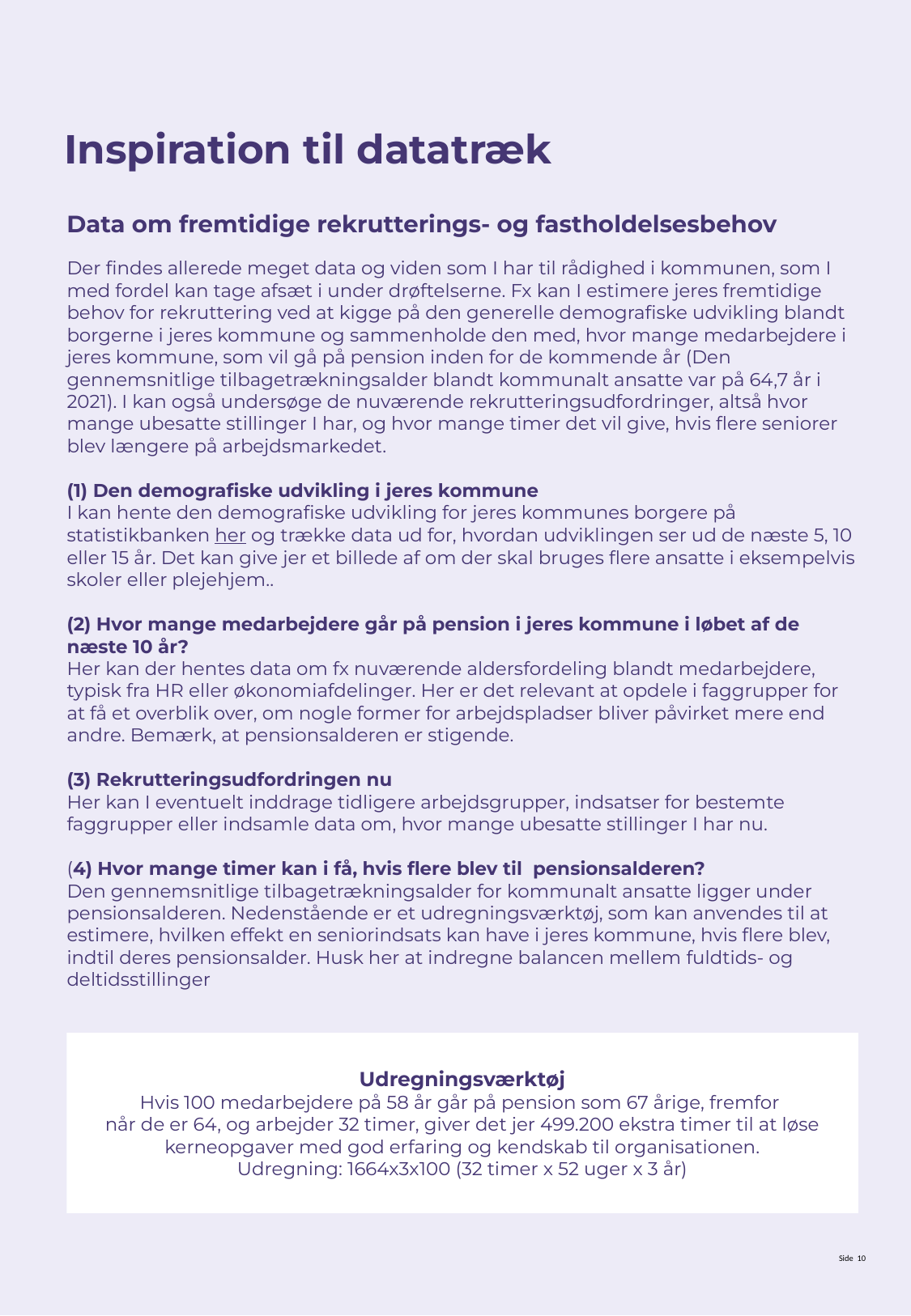

# Inspiration til datatræk
Data om fremtidige rekrutterings- og fastholdelsesbehov
Der findes allerede meget data og viden som I har til rådighed i kommunen, som I med fordel kan tage afsæt i under drøftelserne. Fx kan I estimere jeres fremtidige behov for rekruttering ved at kigge på den generelle demografiske udvikling blandt borgerne i jeres kommune og sammenholde den med, hvor mange medarbejdere i jeres kommune, som vil gå på pension inden for de kommende år (Den gennemsnitlige tilbagetrækningsalder blandt kommunalt ansatte var på 64,7 år i 2021). I kan også undersøge de nuværende rekrutteringsudfordringer, altså hvor mange ubesatte stillinger I har, og hvor mange timer det vil give, hvis flere seniorer blev længere på arbejdsmarkedet.

(1) Den demografiske udvikling i jeres kommune
I kan hente den demografiske udvikling for jeres kommunes borgere på statistikbanken her og trække data ud for, hvordan udviklingen ser ud de næste 5, 10 eller 15 år. Det kan give jer et billede af om der skal bruges flere ansatte i eksempelvis skoler eller plejehjem..

(2) Hvor mange medarbejdere går på pension i jeres kommune i løbet af de næste 10 år?
Her kan der hentes data om fx nuværende aldersfordeling blandt medarbejdere, typisk fra HR eller økonomiafdelinger. Her er det relevant at opdele i faggrupper for at få et overblik over, om nogle former for arbejdspladser bliver påvirket mere end andre. Bemærk, at pensionsalderen er stigende.

(3) Rekrutteringsudfordringen nu
Her kan I eventuelt inddrage tidligere arbejdsgrupper, indsatser for bestemte faggrupper eller indsamle data om, hvor mange ubesatte stillinger I har nu.

(4) Hvor mange timer kan i få, hvis flere blev til  pensionsalderen?
Den gennemsnitlige tilbagetrækningsalder for kommunalt ansatte ligger under pensionsalderen. Nedenstående er et udregningsværktøj, som kan anvendes til at estimere, hvilken effekt en seniorindsats kan have i jeres kommune, hvis flere blev, indtil deres pensionsalder. Husk her at indregne balancen mellem fuldtids- og deltidsstillinger
Udregningsværktøj
Hvis 100 medarbejdere på 58 år går på pension som 67 årige, fremfor
når de er 64, og arbejder 32 timer, giver det jer 499.200 ekstra timer til at løse kerneopgaver med god erfaring og kendskab til organisationen.
Udregning: 1664x3x100 (32 timer x 52 uger x 3 år)